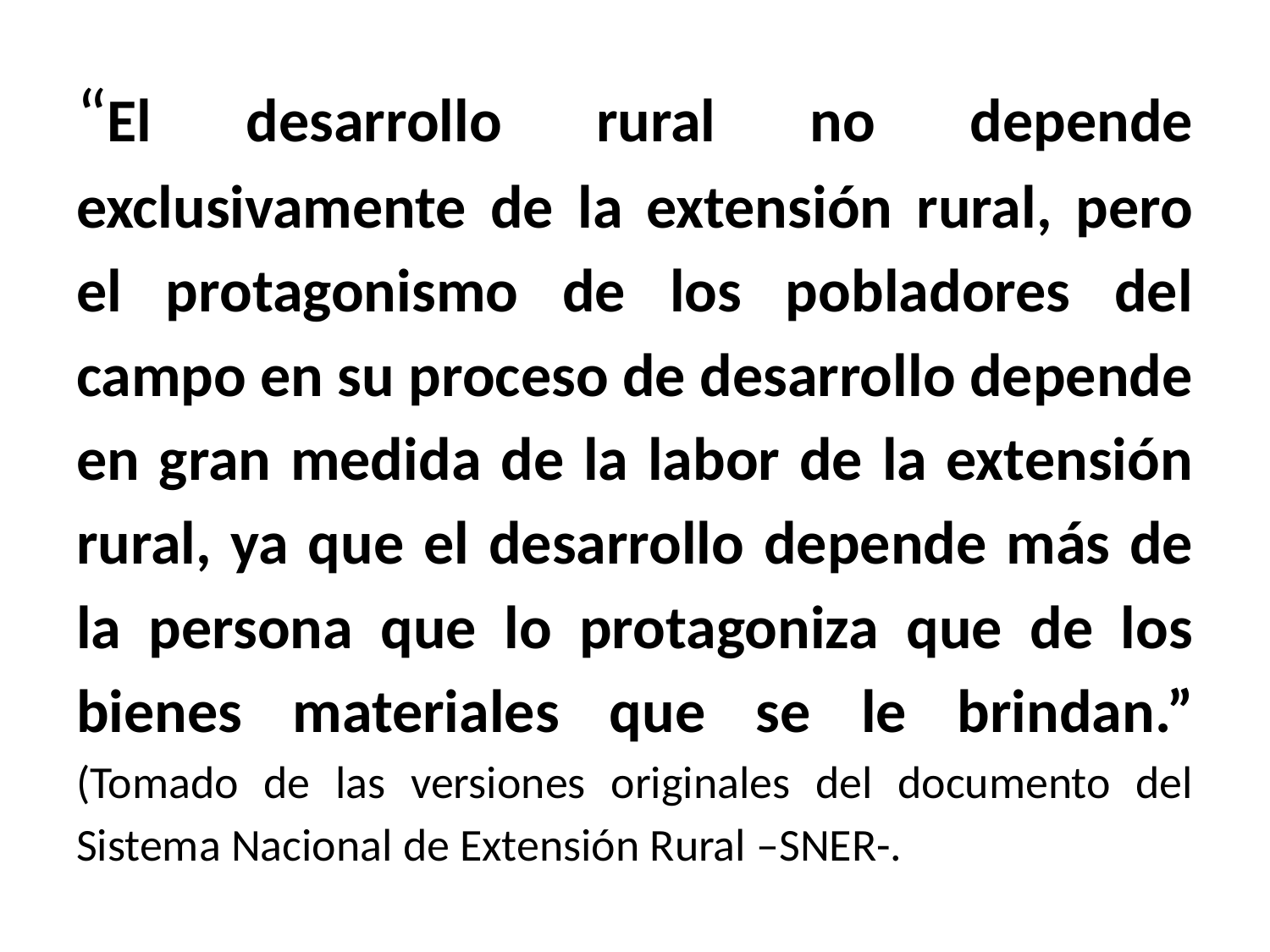

# “El desarrollo rural no depende exclusivamente de la extensión rural, pero el protagonismo de los pobladores del campo en su proceso de desarrollo depende en gran medida de la labor de la extensión rural, ya que el desarrollo depende más de la persona que lo protagoniza que de los bienes materiales que se le brindan.” (Tomado de las versiones originales del documento del Sistema Nacional de Extensión Rural –SNER-.